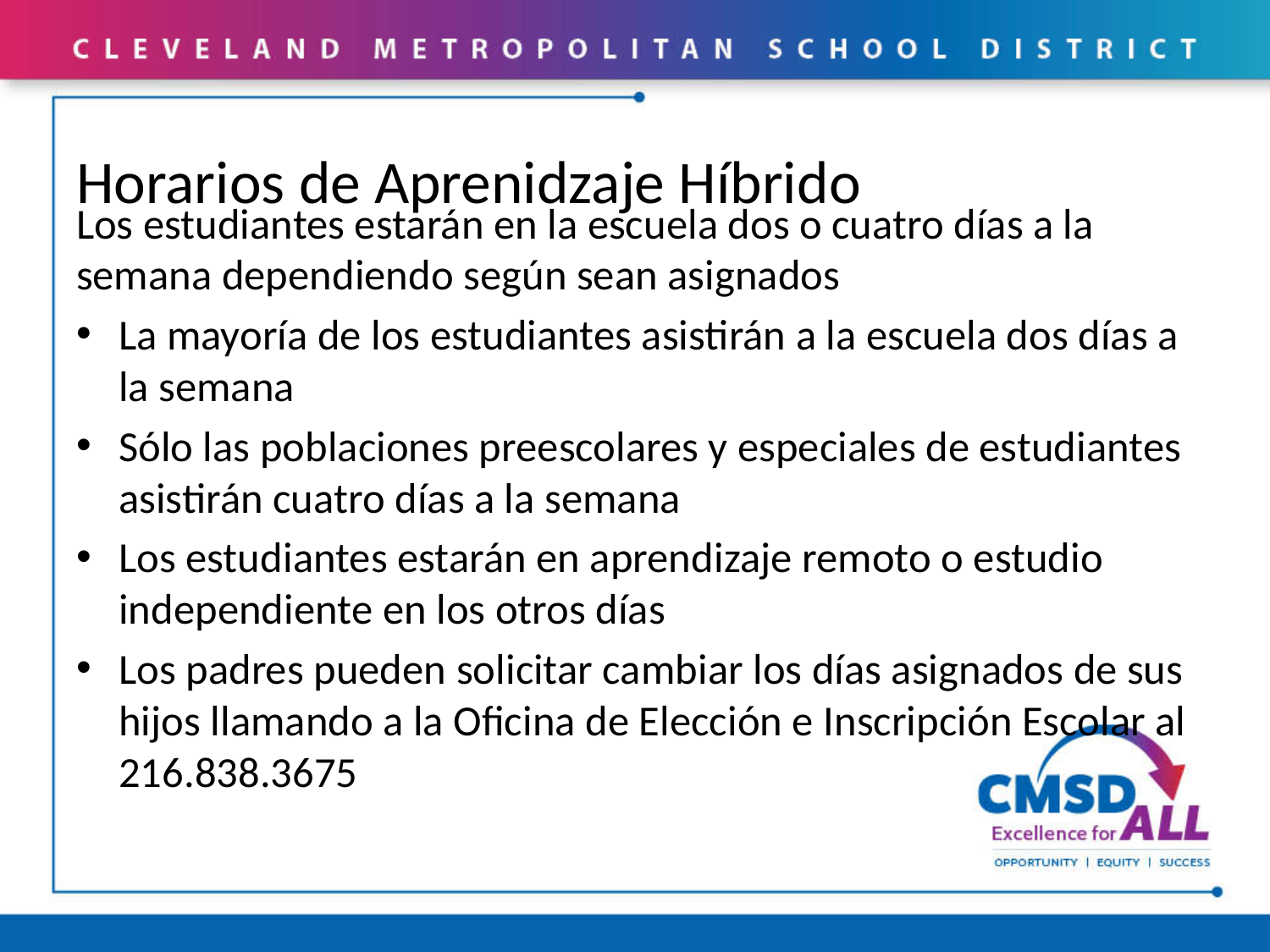

# Horarios de Aprenidzaje Híbrido

Los estudiantes estarán en la escuela dos o cuatro días a la semana dependiendo según sean asignados
La mayoría de los estudiantes asistirán a la escuela dos días a la semana
Sólo las poblaciones preescolares y especiales de estudiantes asistirán cuatro días a la semana
Los estudiantes estarán en aprendizaje remoto o estudio independiente en los otros días
Los padres pueden solicitar cambiar los días asignados de sus hijos llamando a la Oficina de Elección e Inscripción Escolar al 216.838.3675